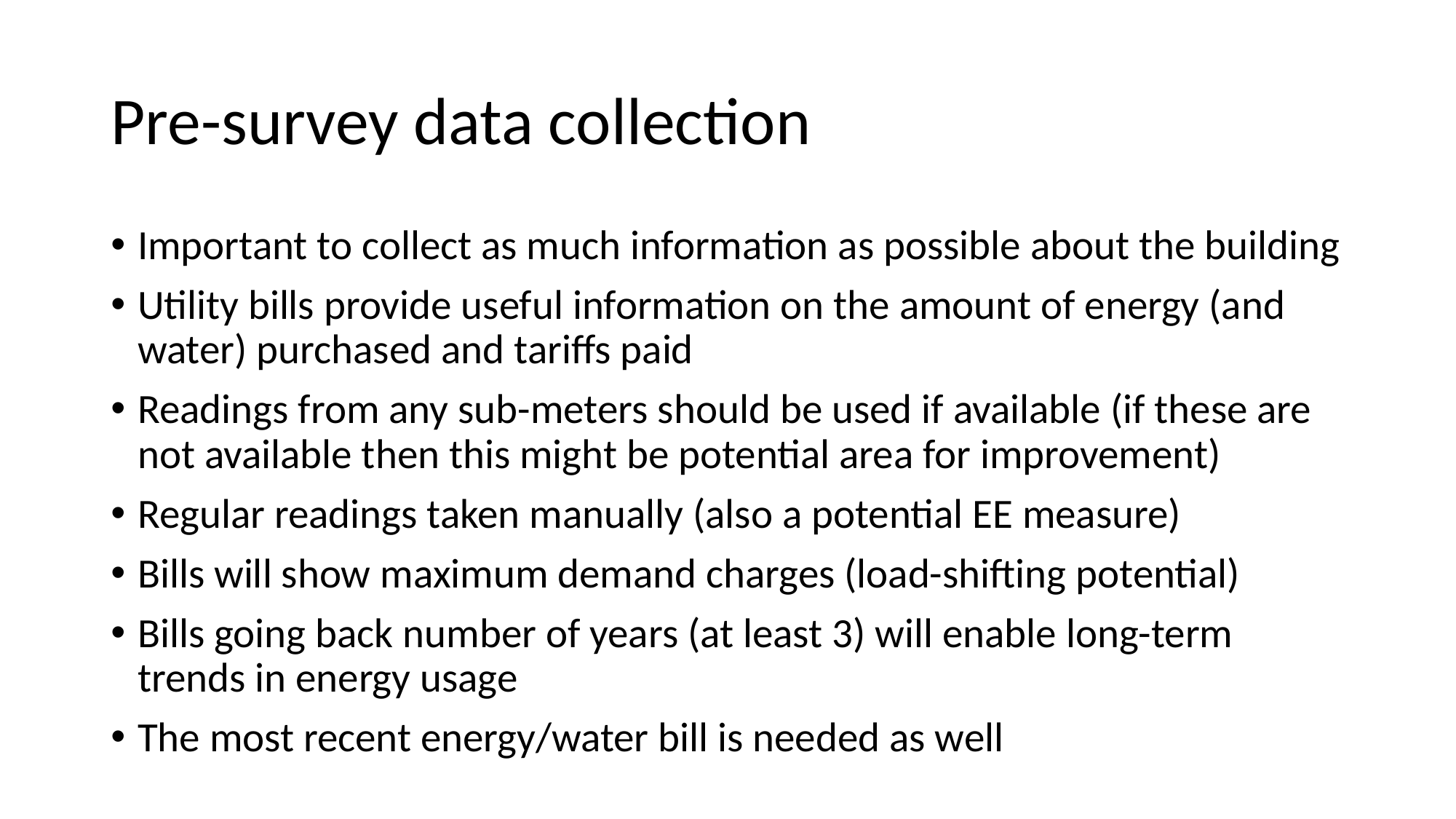

# Pre-survey data collection
Important to collect as much information as possible about the building
Utility bills provide useful information on the amount of energy (and water) purchased and tariffs paid
Readings from any sub-meters should be used if available (if these are not available then this might be potential area for improvement)
Regular readings taken manually (also a potential EE measure)
Bills will show maximum demand charges (load-shifting potential)
Bills going back number of years (at least 3) will enable long-term trends in energy usage
The most recent energy/water bill is needed as well